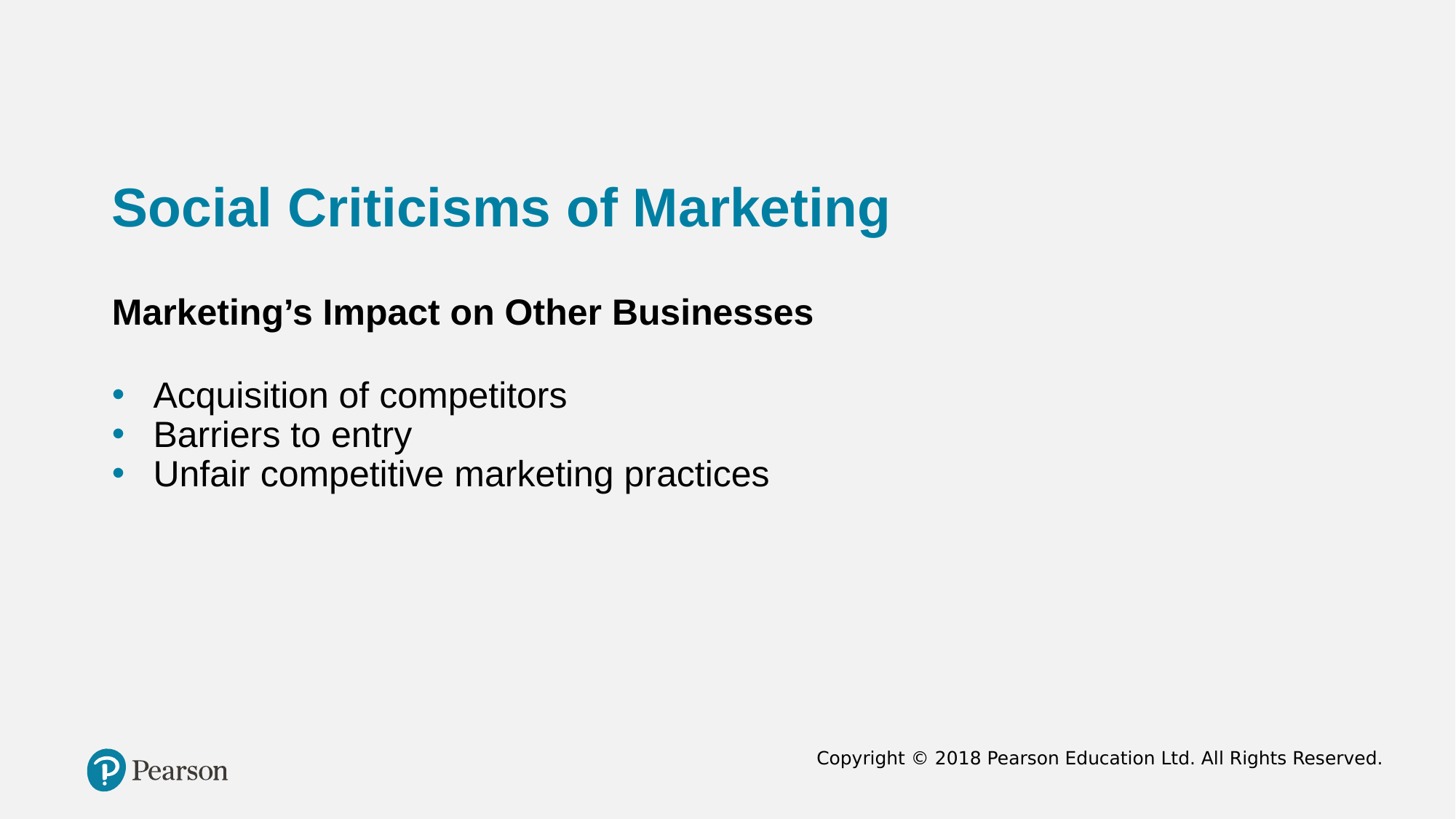

# Social Criticisms of Marketing
Marketing’s Impact on Other Businesses
Acquisition of competitors
Barriers to entry
Unfair competitive marketing practices